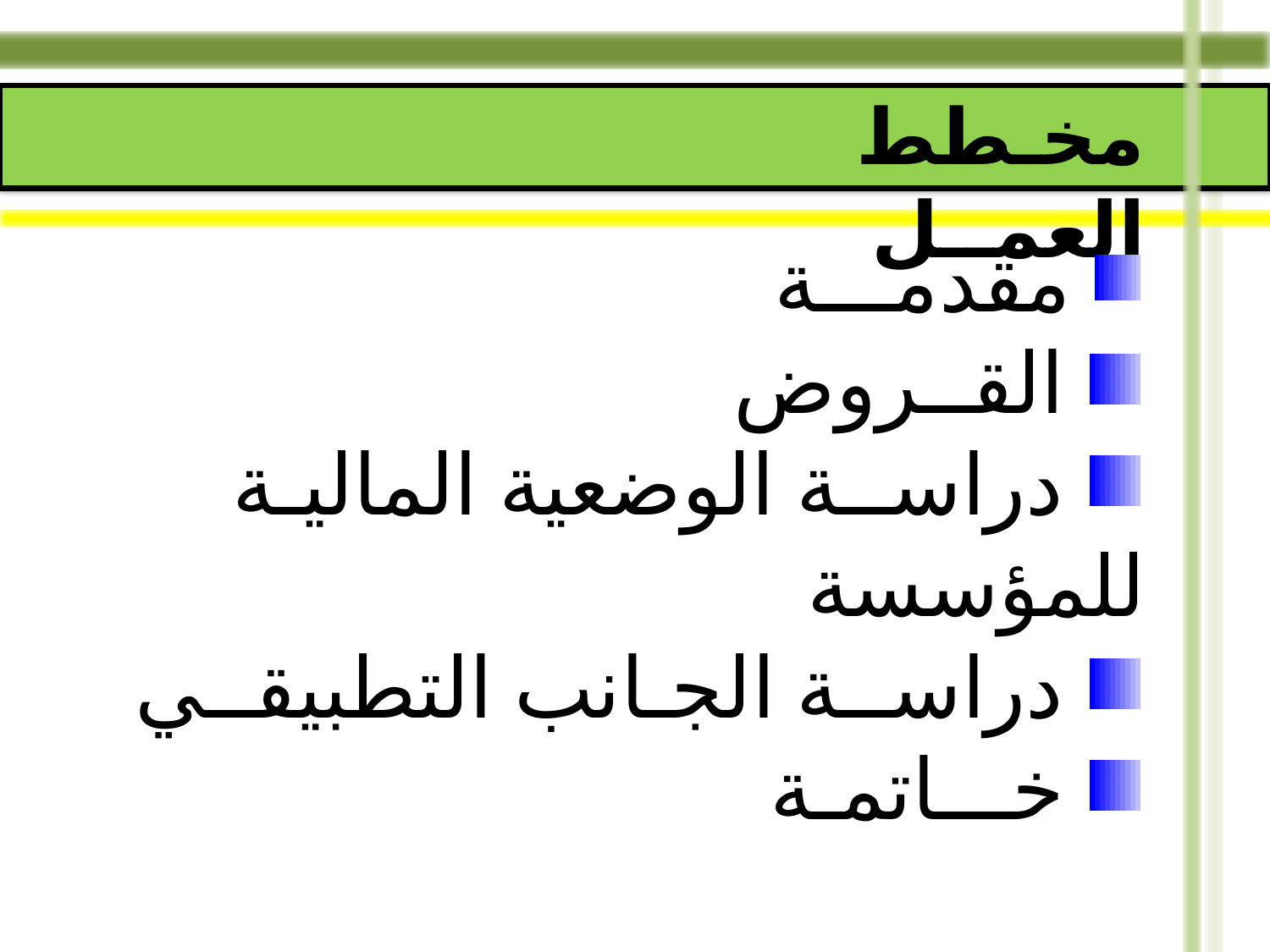

مخـطط العمــل

 مقدمـــة
 القــروض
 دراســة الوضعية الماليـة للمؤسسة
 دراســة الجـانب التطبيقــي
 خـــاتمـة